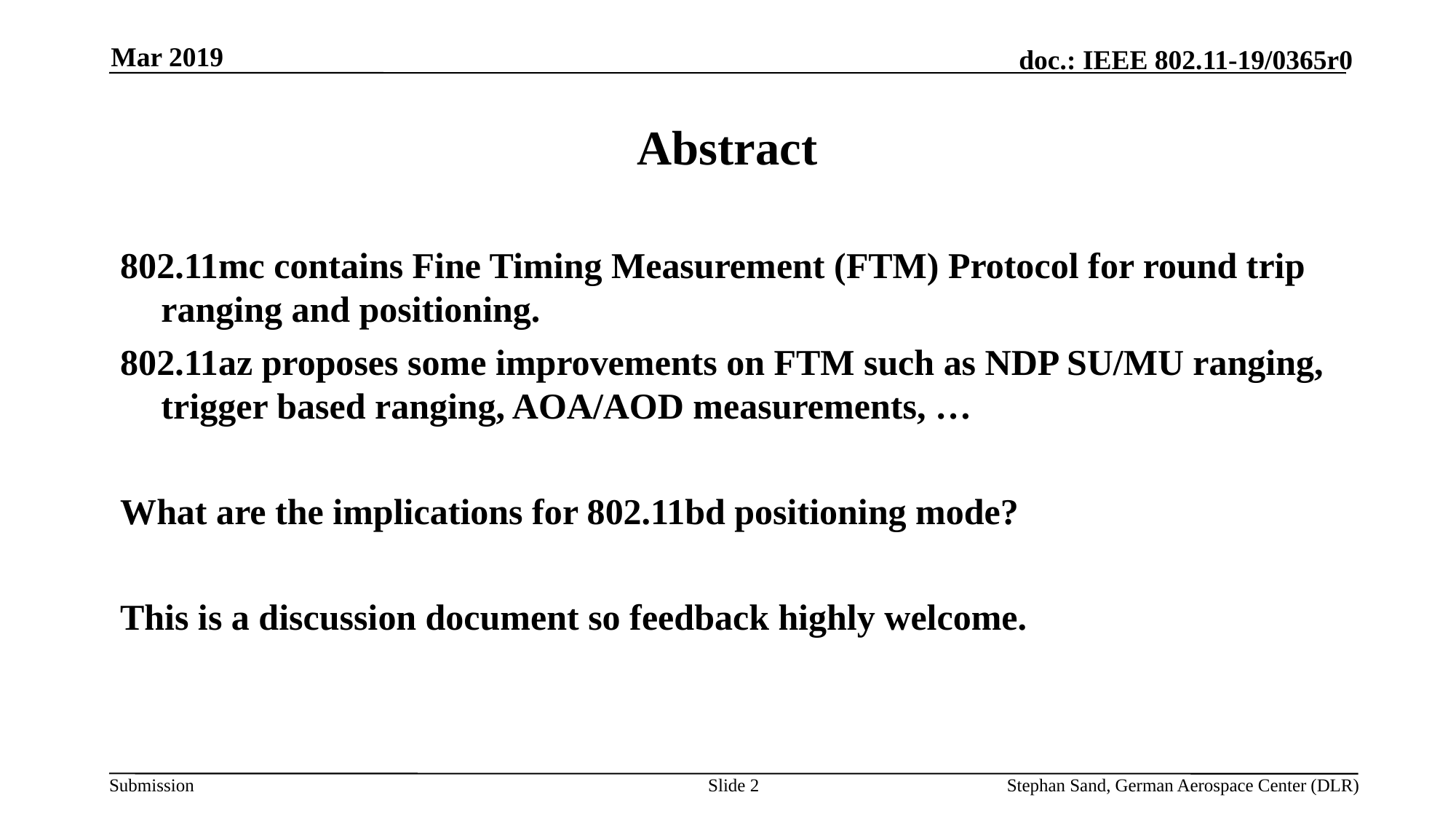

Mar 2019
# Abstract
802.11mc contains Fine Timing Measurement (FTM) Protocol for round trip ranging and positioning.
802.11az proposes some improvements on FTM such as NDP SU/MU ranging, trigger based ranging, AOA/AOD measurements, …

What are the implications for 802.11bd positioning mode?

This is a discussion document so feedback highly welcome.

Slide 2
Stephan Sand, German Aerospace Center (DLR)